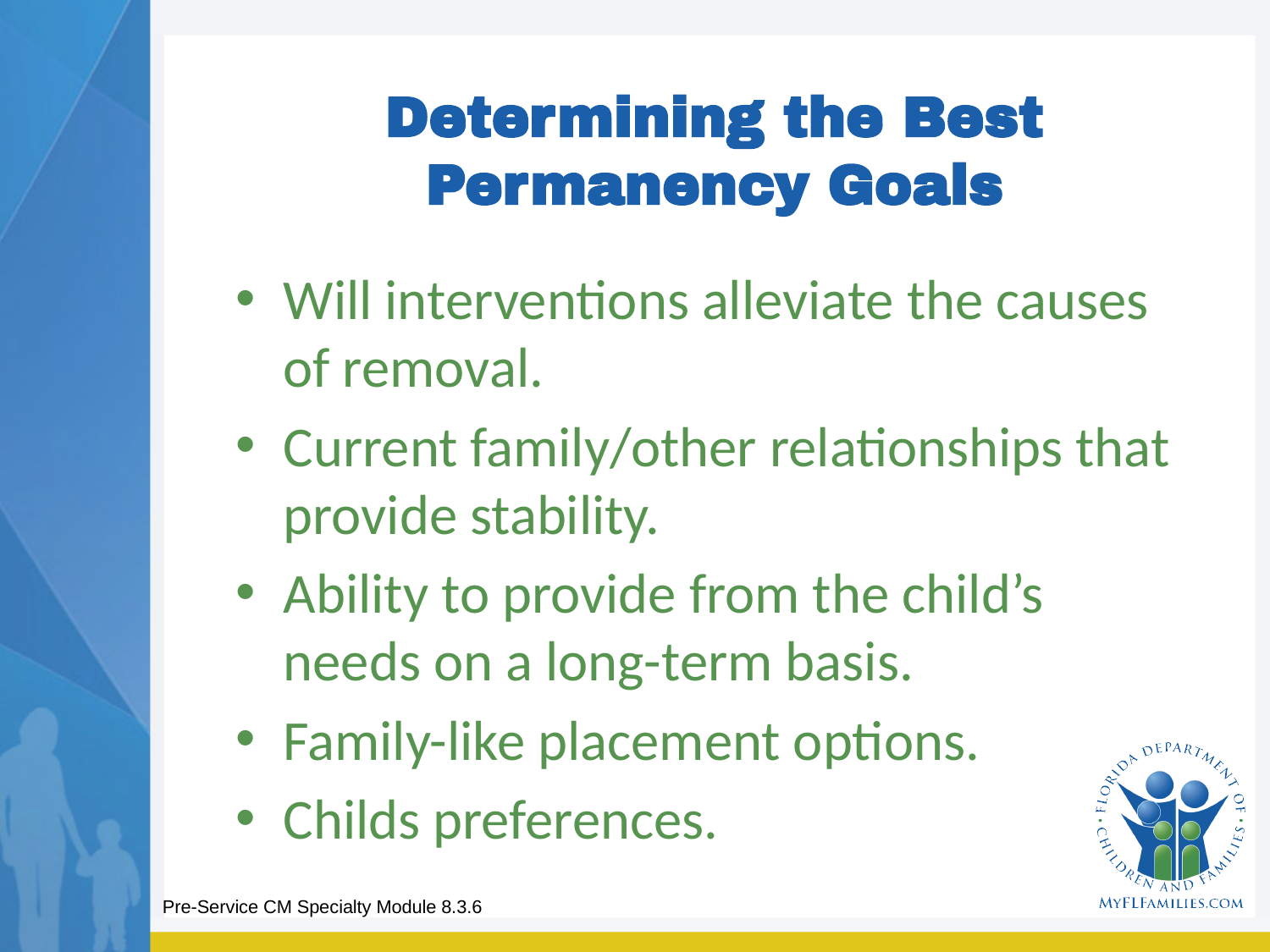

# Determining the Best Permanency Goals
Will interventions alleviate the causes of removal.
Current family/other relationships that provide stability.
Ability to provide from the child’s needs on a long-term basis.
Family-like placement options.
Childs preferences.
Pre-Service CM Specialty Module 8.3.6